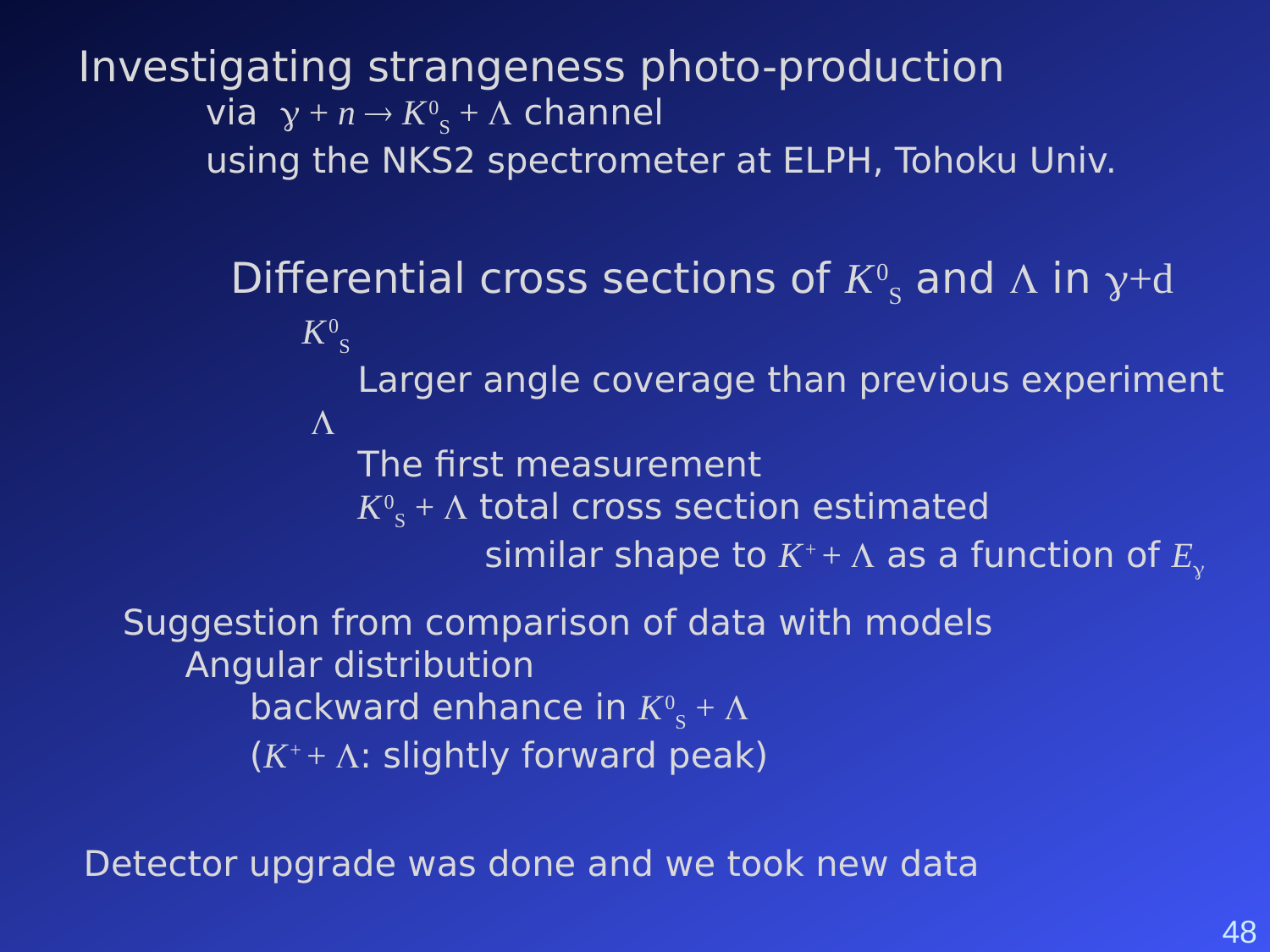

Investigating strangeness photo-production
	via  γ + n → K 0S + Λ channel
	using the NKS2 spectrometer at ELPH, Tohoku Univ.
Differential cross sections of K 0S and Λ in γ+d
	 K 0S
		Larger angle coverage than previous experiment
	 Λ
		The first measurement
		K 0S + Λ total cross section estimated
			similar shape to K + + Λ as a function of Eγ
Suggestion from comparison of data with models
	Angular distribution
		backward enhance in K 0S + Λ
		(K + + Λ: slightly forward peak)
Detector upgrade was done and we took new data

48